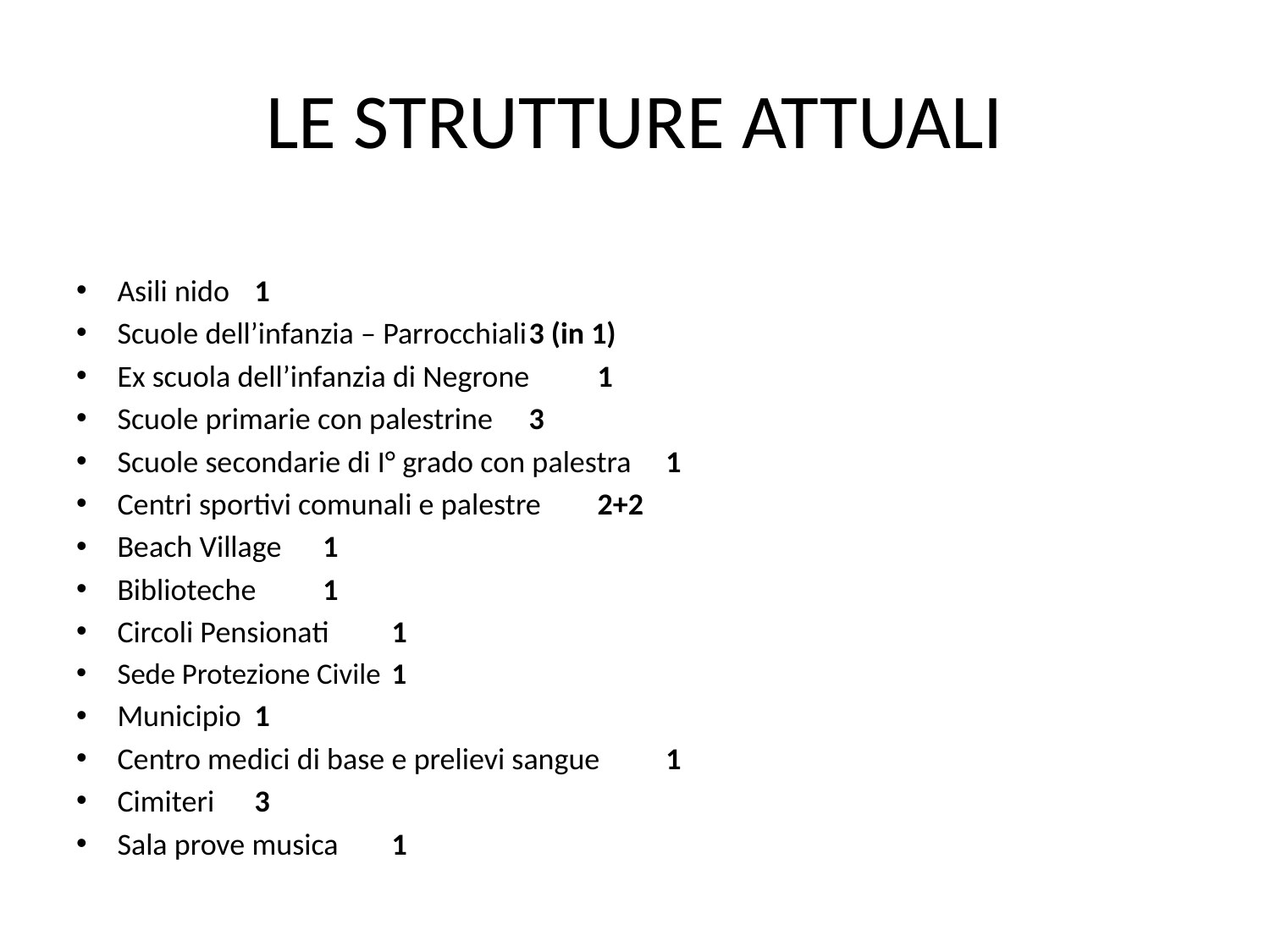

# LE STRUTTURE ATTUALI

Asili nido						1
Scuole dell’infanzia – Parrocchiali			3 (in 1)
Ex scuola dell’infanzia di Negrone			1
Scuole primarie con palestrine				3
Scuole secondarie di I° grado con palestra		1
Centri sportivi comunali e palestre			2+2
Beach Village						1
Biblioteche						1
Circoli Pensionati					1
Sede Protezione Civile					1
Municipio						1
Centro medici di base e prelievi sangue			1
Cimiteri						3
Sala prove musica					1